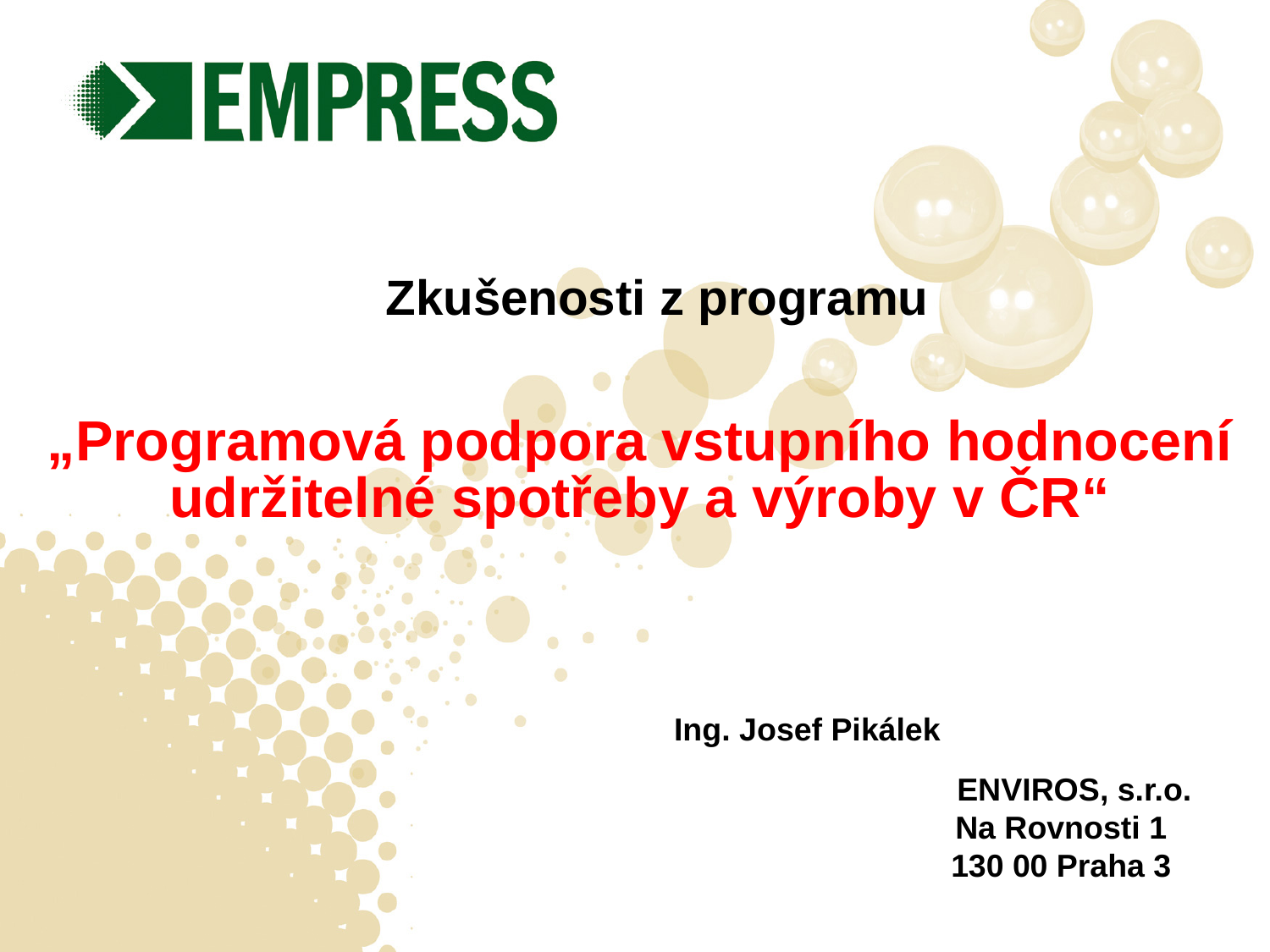

Zkušenosti z programu
# „Programová podpora vstupního hodnocení udržitelné spotřeby a výroby v ČR“
Ing. Josef Pikálek
				   ENVIROS, s.r.o.
				Na Rovnosti 1
				130 00 Praha 3